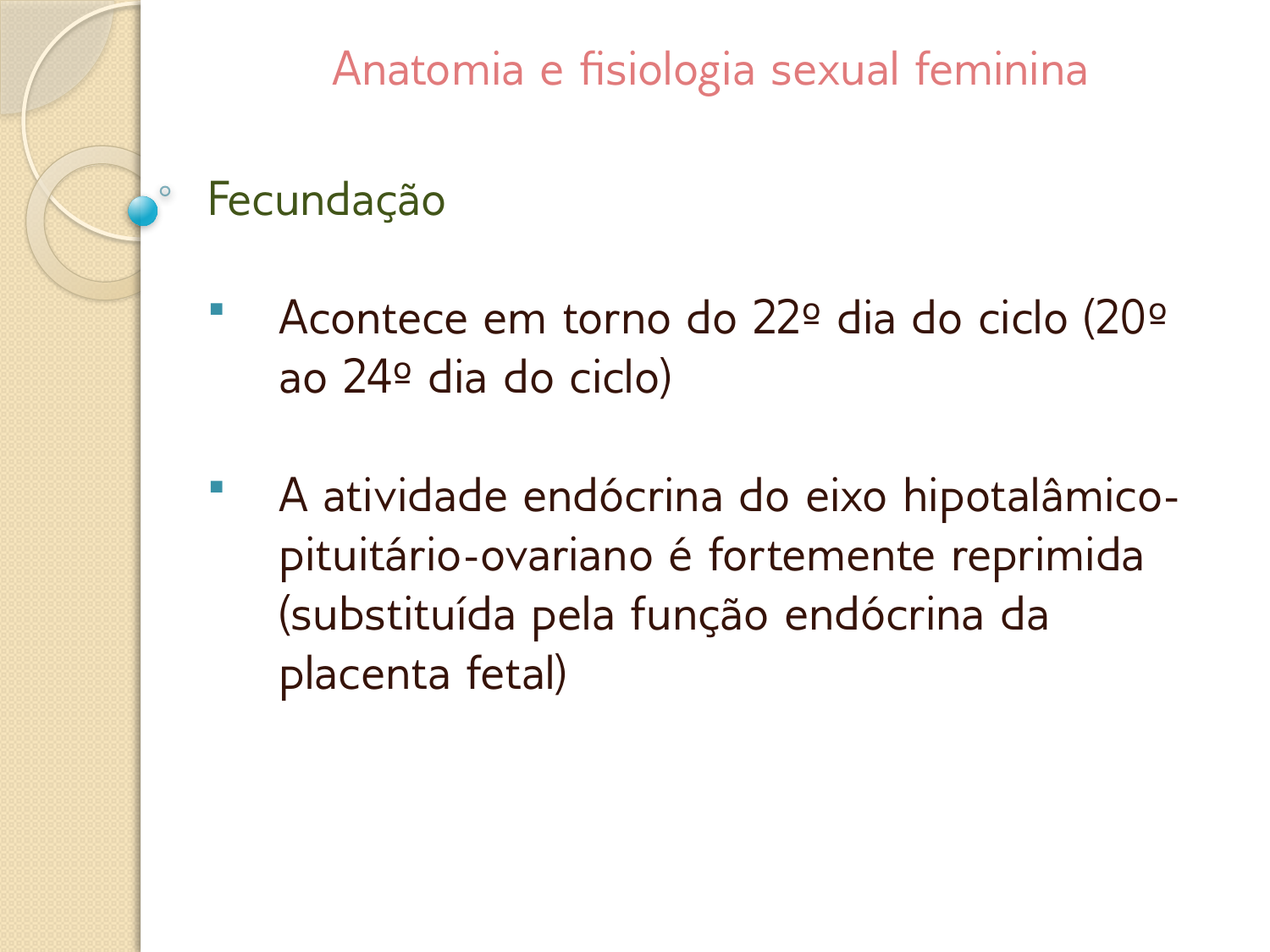

Anatomia e fisiologia sexual feminina

Fecundação

Acontece em torno do 22º dia do ciclo (20º ao 24º dia do ciclo)

A atividade endócrina do eixo hipotalâmico-pituitário-ovariano é fortemente reprimida (substituída pela função endócrina da placenta fetal)